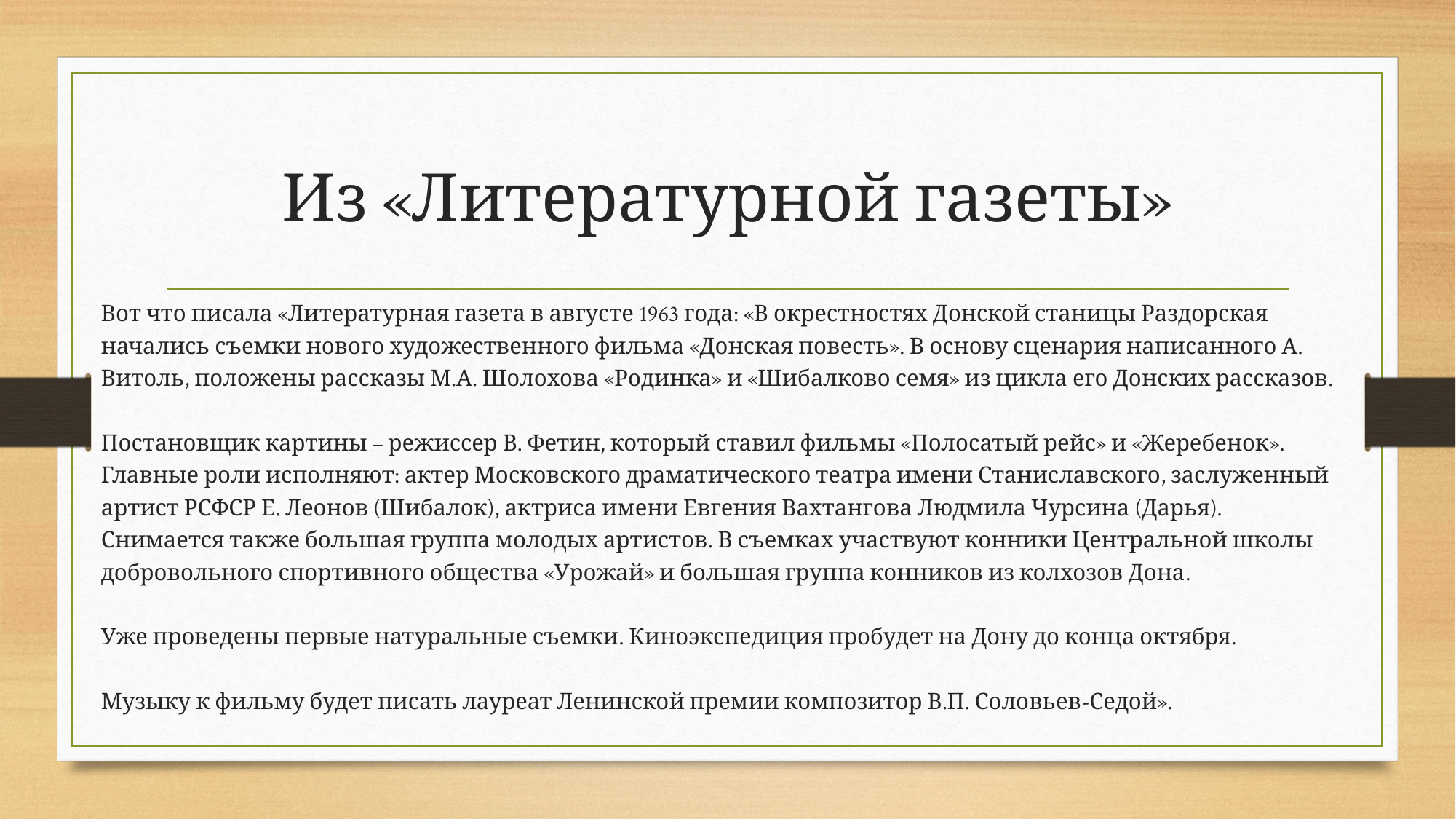

# Из «Литературной газеты»
Вот что писала «Литературная газета в августе 1963 года: «В окрестностях Донской станицы Раздорская начались съемки нового художественного фильма «Донская повесть». В основу сценария написанного А. Витоль, положены рассказы М.А. Шолохова «Родинка» и «Шибалково семя» из цикла его Донских рассказов.

Постановщик картины – режиссер В. Фетин, который ставил фильмы «Полосатый рейс» и «Жеребенок». Главные роли исполняют: актер Московского драматического театра имени Станиславского, заслуженный артист РСФСР Е. Леонов (Шибалок), актриса имени Евгения Вахтангова Людмила Чурсина (Дарья). Снимается также большая группа молодых артистов. В съемках участвуют конники Центральной школы добровольного спортивного общества «Урожай» и большая группа конников из колхозов Дона.

Уже проведены первые натуральные съемки. Киноэкспедиция пробудет на Дону до конца октября.

Музыку к фильму будет писать лауреат Ленинской премии композитор В.П. Соловьев-Седой».